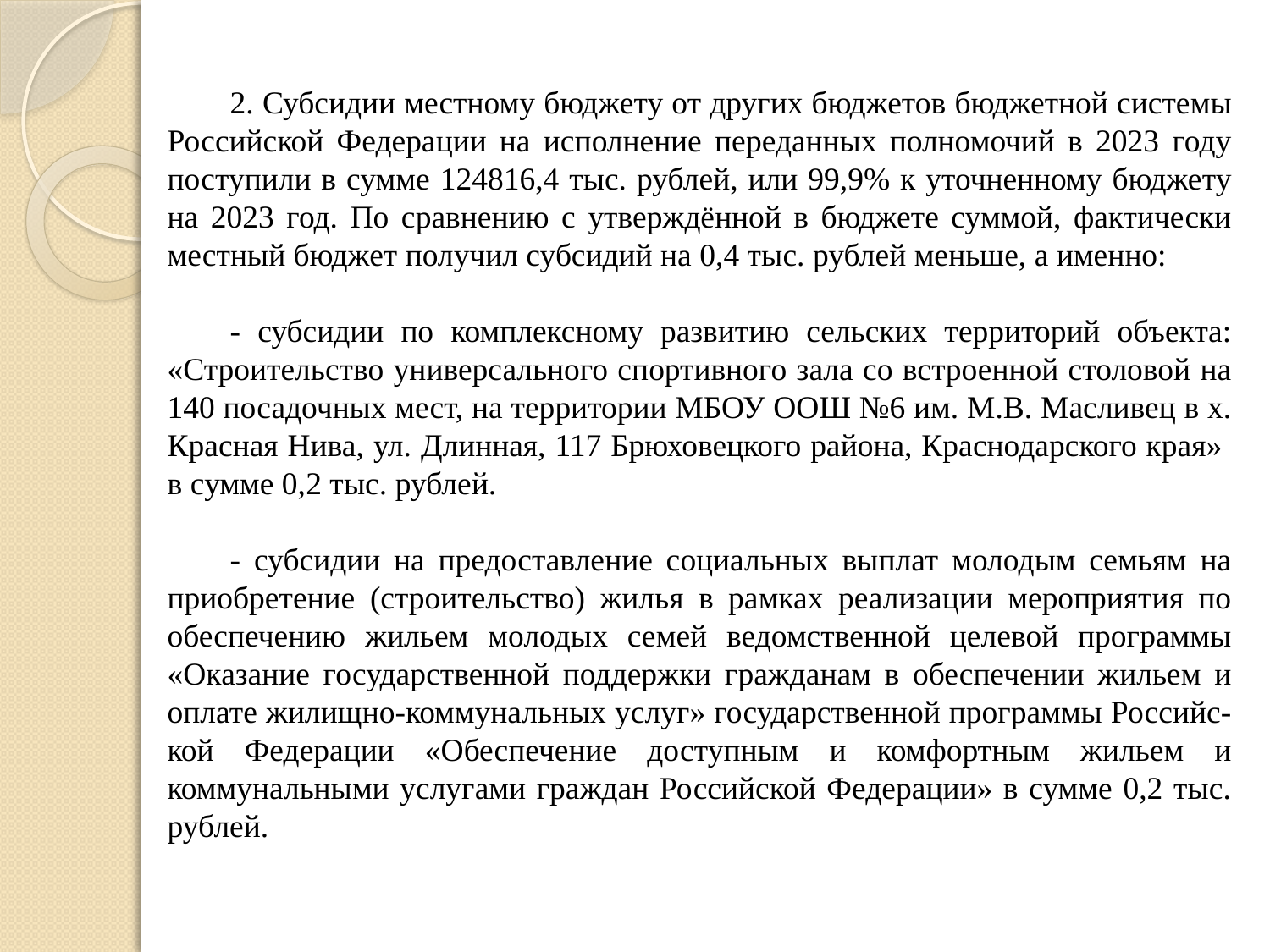

2. Субсидии местному бюджету от других бюджетов бюджетной системы Российской Федерации на исполнение переданных полномочий в 2023 году поступили в сумме 124816,4 тыс. рублей, или 99,9% к уточненному бюджету на 2023 год. По сравнению с утверждённой в бюджете суммой, фактически местный бюджет получил субсидий на 0,4 тыс. рублей меньше, а именно:

- субсидии по комплексному развитию сельских территорий объекта: «Строительство универсального спортивного зала со встроенной столовой на 140 посадочных мест, на территории МБОУ ООШ №6 им. М.В. Масливец в х. Красная Нива, ул. Длинная, 117 Брюховецкого района, Краснодарского края»  в сумме 0,2 тыс. рублей.

- субсидии на предоставление социальных выплат молодым семьям на приобретение (строительство) жилья в рамках реализации мероприятия по обеспечению жильем молодых семей ведомственной целевой программы «Оказание государственной поддержки гражданам в обеспечении жильем и оплате жилищно-коммунальных услуг» государственной программы Российс-кой Федерации «Обеспечение доступным и комфортным жильем и коммунальными услугами граждан Российской Федерации» в сумме 0,2 тыс. рублей.